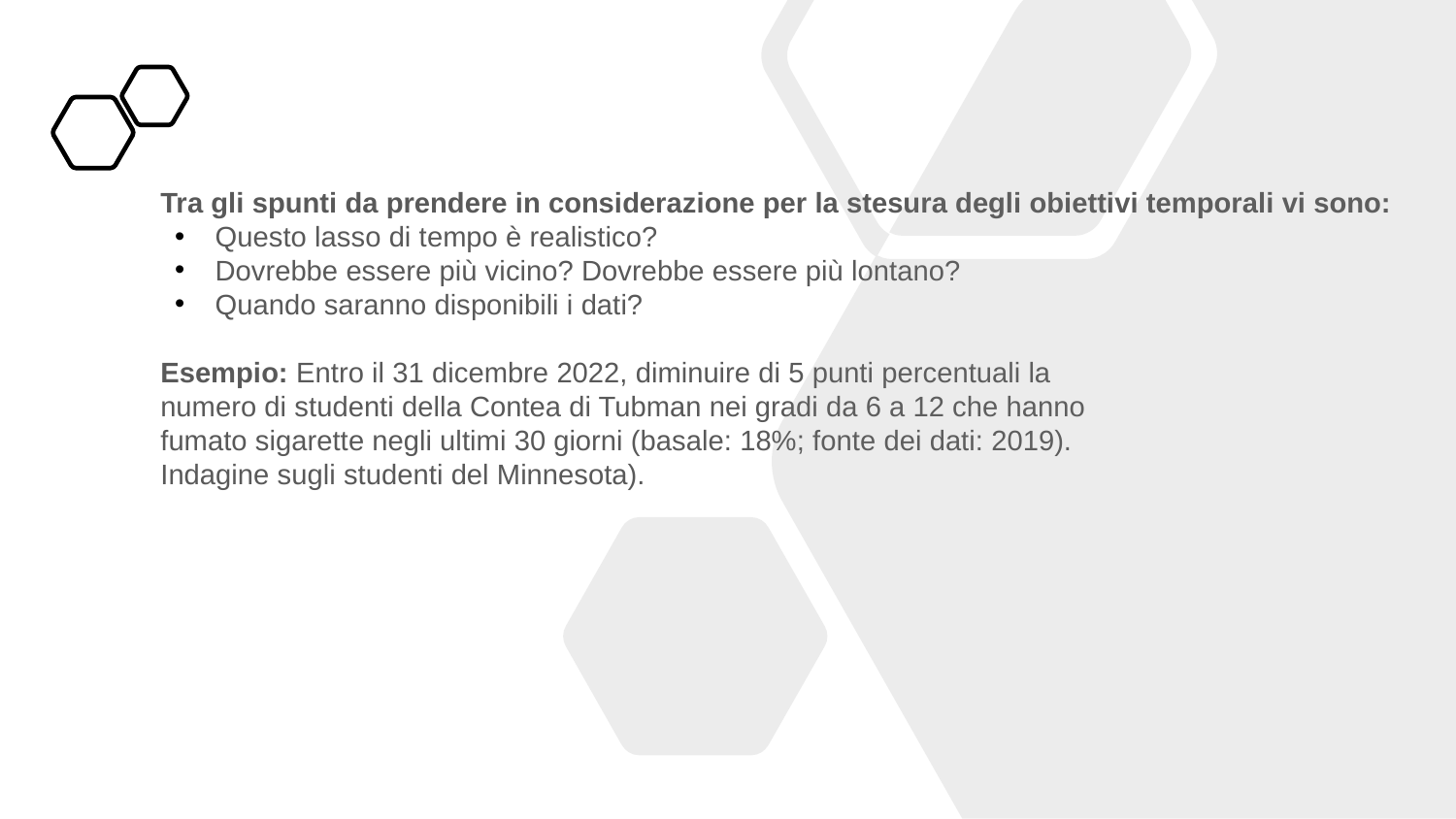

Tra gli spunti da prendere in considerazione per la stesura degli obiettivi temporali vi sono:
Questo lasso di tempo è realistico?
Dovrebbe essere più vicino? Dovrebbe essere più lontano?
Quando saranno disponibili i dati?

Esempio: Entro il 31 dicembre 2022, diminuire di 5 punti percentuali la
numero di studenti della Contea di Tubman nei gradi da 6 a 12 che hanno
fumato sigarette negli ultimi 30 giorni (basale: 18%; fonte dei dati: 2019).
Indagine sugli studenti del Minnesota).